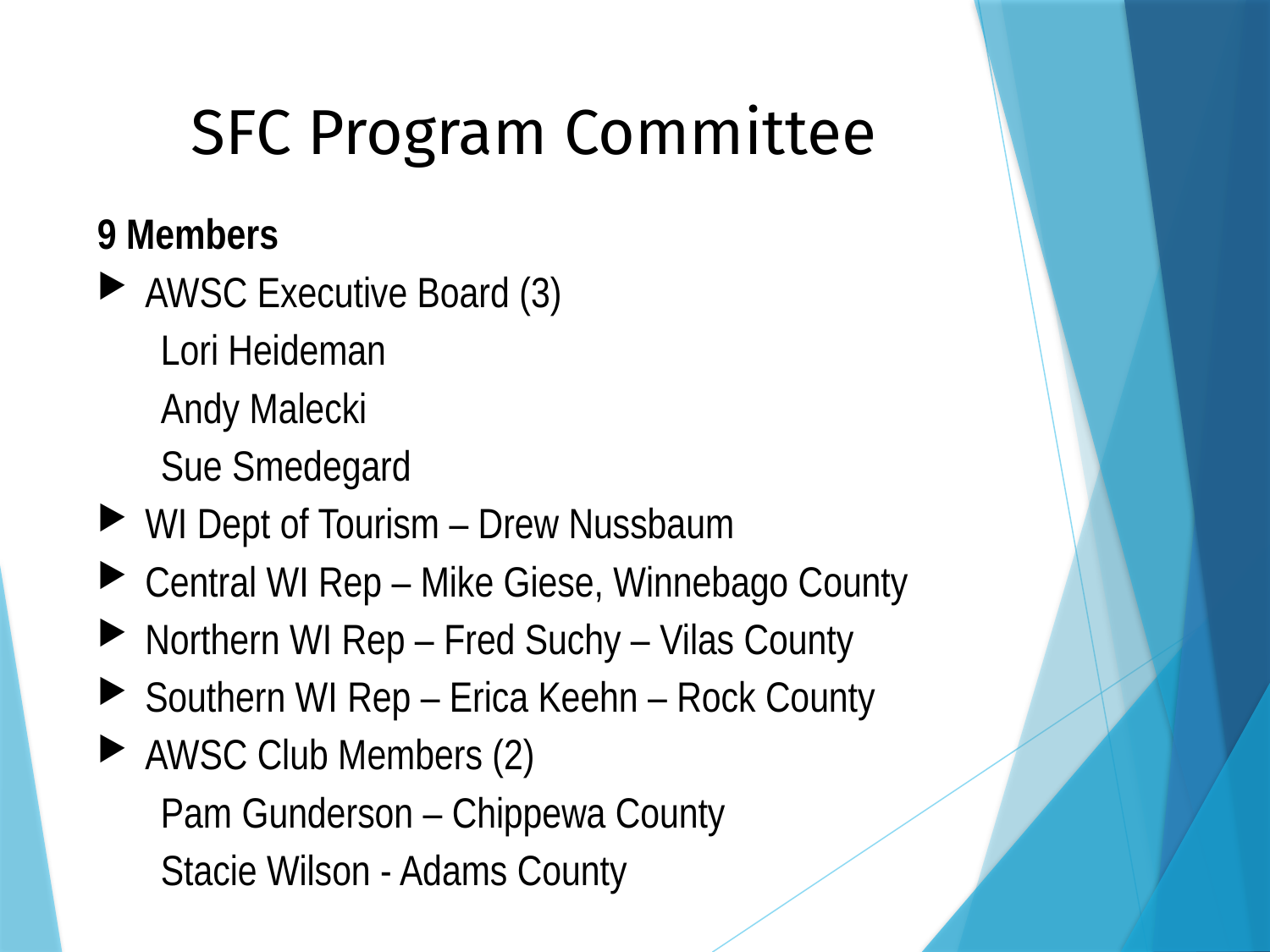

# SFC Program Committee
9 Members
AWSC Executive Board (3)
Lori Heideman
Andy Malecki
Sue Smedegard
WI Dept of Tourism – Drew Nussbaum
Central WI Rep – Mike Giese, Winnebago County
Northern WI Rep – Fred Suchy – Vilas County
Southern WI Rep – Erica Keehn – Rock County
AWSC Club Members (2)
Pam Gunderson – Chippewa County
Stacie Wilson - Adams County